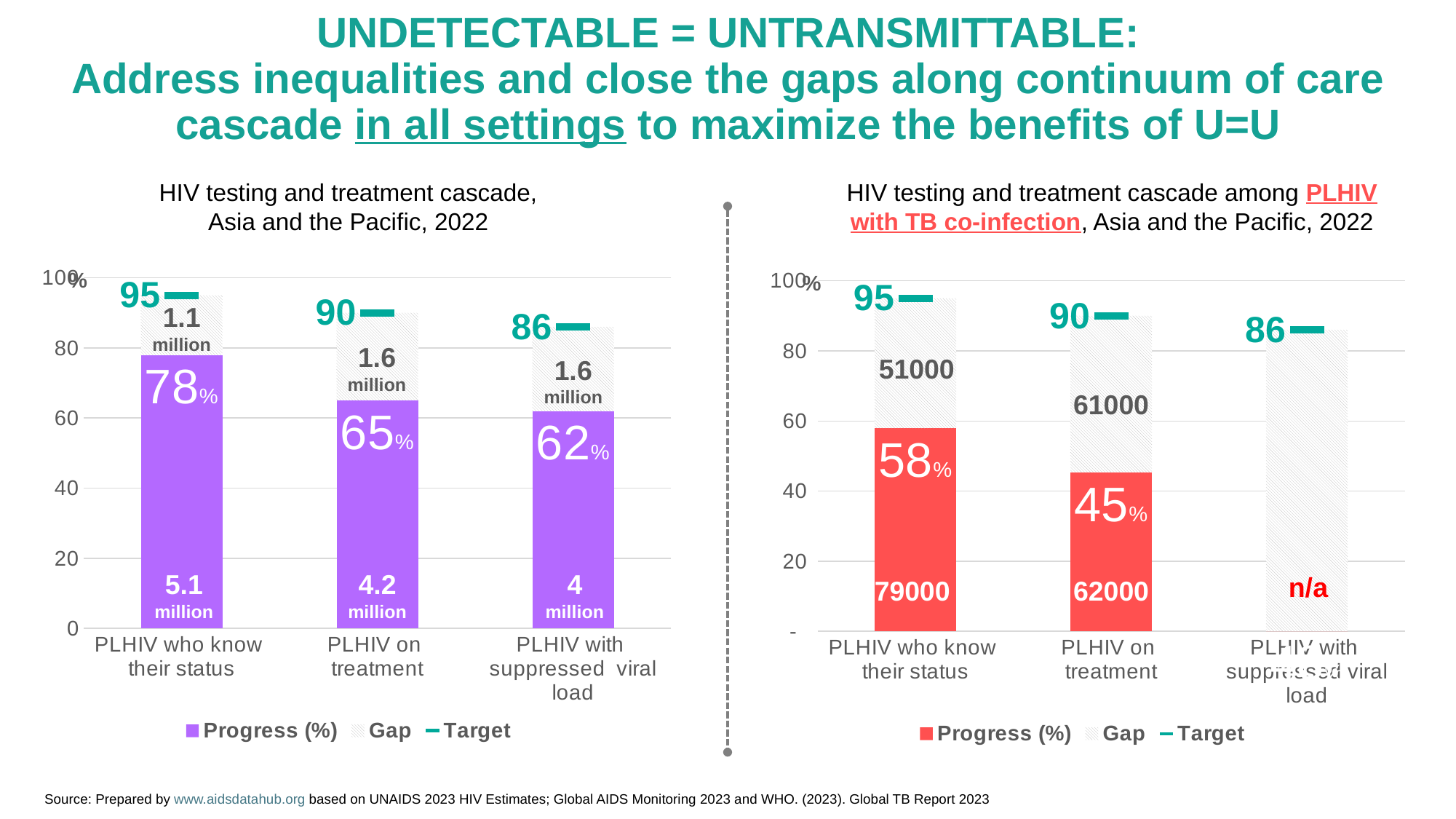

undetectable = untransmittable:
Address inequalities and close the gaps along continuum of care cascade in all settings to maximize the benefits of U=U
HIV testing and treatment cascade, Asia and the Pacific, 2022
HIV testing and treatment cascade among PLHIV with TB co-infection, Asia and the Pacific, 2022

### Chart

| Category | Progress (%) | Gap | Target |
|---|---|---|---|
| PLHIV who know
their status | 78.0 | 17.0 | 95.0 |
| PLHIV on
treatment | 65.0 | 25.0 | 90.0 |
| PLHIV with
suppressed  viral load | 62.0 | 24.0 | 86.0 |
1.1 million
1.6 million
1.6 million
5.1 million
4.2 million
4 million

### Chart

| Category | Progress (%) | Gap | Target |
|---|---|---|---|
| PLHIV who know
their status | 57.882451082263756 | 37.117548917736244 | 95.0 |
| PLHIV on
treatment | 45.26994394766498 | 44.73005605233502 | 90.0 |
| PLHIV with
suppressed viral load | 0.0 | 86.0 | 86.0 |
51000
61000
n/a
79000
62000
Source: Prepared by www.aidsdatahub.org based on UNAIDS 2023 HIV Estimates; Global AIDS Monitoring 2023 and WHO. (2023). Global TB Report 2023